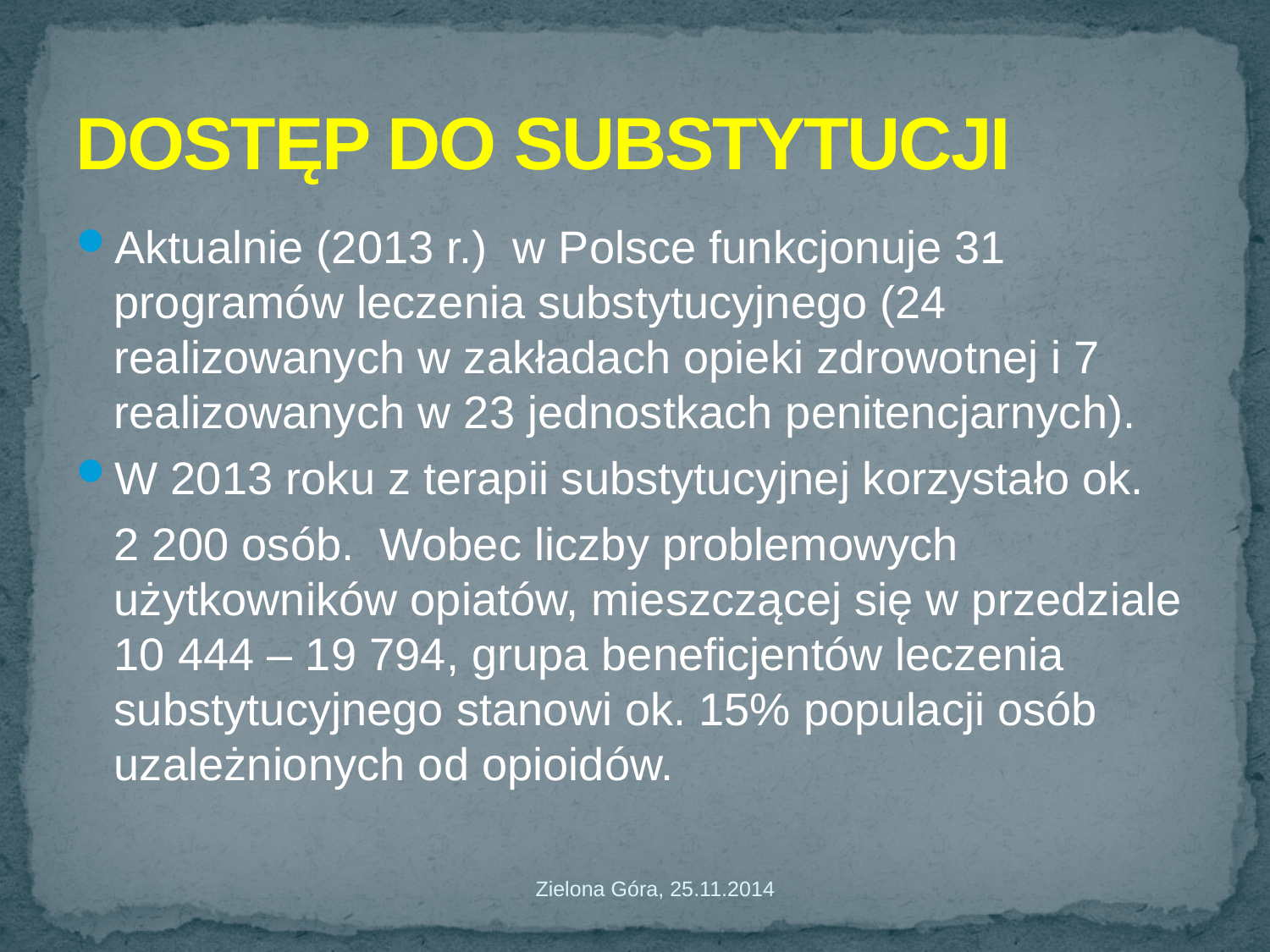

# DOSTĘP DO SUBSTYTUCJI
Aktualnie (2013 r.)  w Polsce funkcjonuje 31 programów leczenia substytucyjnego (24 realizowanych w zakładach opieki zdrowotnej i 7 realizowanych w 23 jednostkach penitencjarnych).
W 2013 roku z terapii substytucyjnej korzystało ok.
   2 200 osób.  Wobec liczby problemowych użytkowników opiatów, mieszczącej się w przedziale 10 444 – 19 794, grupa beneficjentów leczenia substytucyjnego stanowi ok. 15% populacji osób uzależnionych od opioidów.
Zielona Góra, 25.11.2014